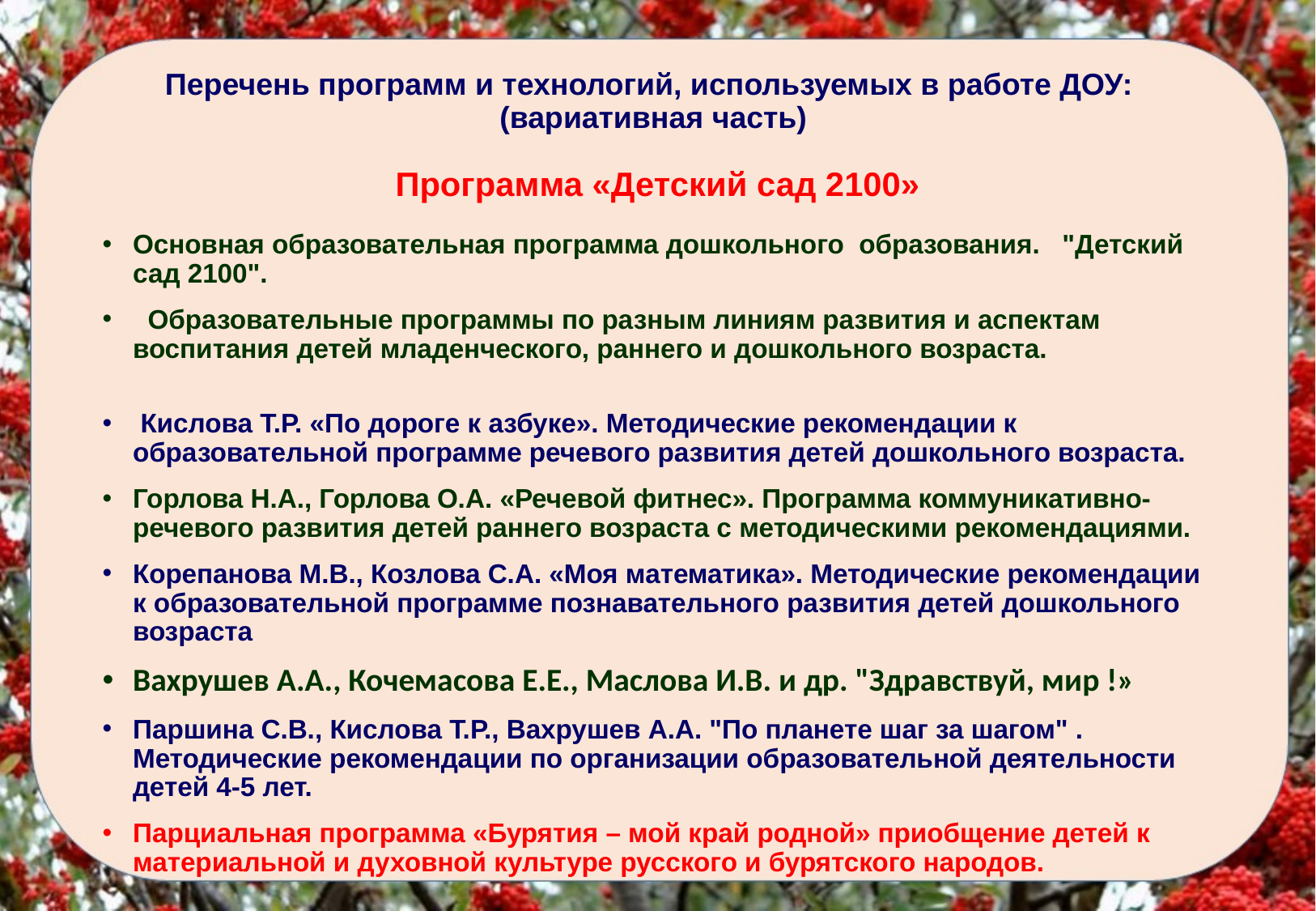

# Перечень программ и технологий, используемых в работе ДОУ: (вариативная часть) Программа «Детский сад 2100»
Основная образовательная программа дошкольного  образования.   "Детский сад 2100".
  Образовательные программы по разным линиям развития и аспектам воспитания детей младенческого, раннего и дошкольного возраста.
 Кислова Т.Р. «По дороге к азбуке». Методические рекомендации к образовательной программе речевого развития детей дошкольного возраста.
Горлова Н.А., Горлова О.А. «Речевой фитнес». Программа коммуникативно-речевого развития детей раннего возраста с методическими рекомендациями.
Корепанова М.В., Козлова С.А. «Моя математика». Методические рекомендации к образовательной программе познавательного развития детей дошкольного возраста
Вахрушев А.А., Кочемасова Е.Е., Маслова И.В. и др. "Здравствуй, мир !»
Паршина С.В., Кислова Т.Р., Вахрушев А.А. "По планете шаг за шагом" . Методические рекомендации по организации образовательной деятельности детей 4-5 лет.
Парциальная программа «Бурятия – мой край родной» приобщение детей к материальной и духовной культуре русского и бурятского народов.